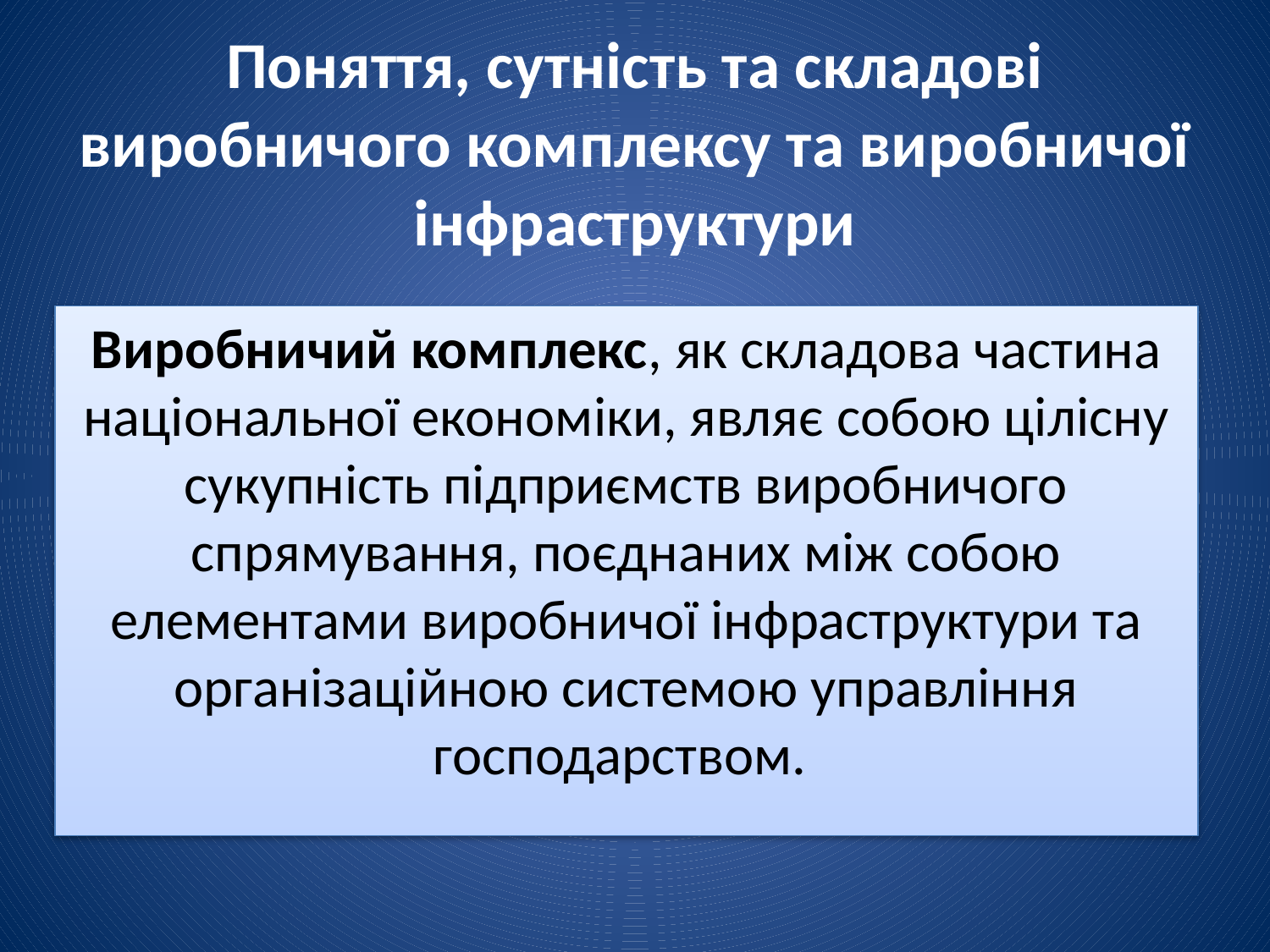

# Поняття, сутність та складові виробничого комплексу та виробничої інфраструктури
Виробничий комплекс, як складова частина національної економіки, являє собою цілісну сукупність підприємств виробничого спрямування, поєднаних між собою елементами виробничої інфраструктури та організаційною системою управління господарством.